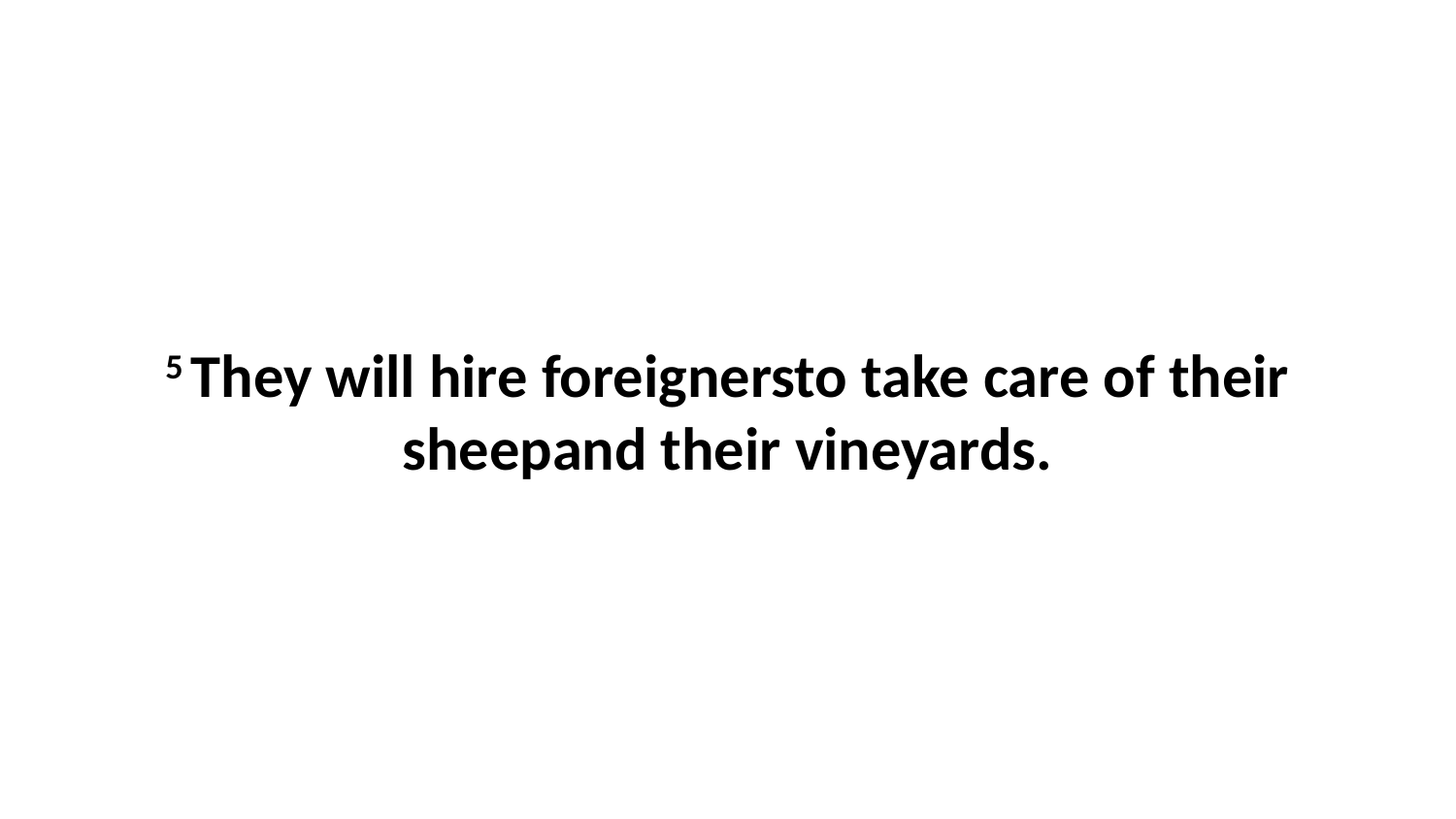

5 They will hire foreignersto take care of their sheepand their vineyards.